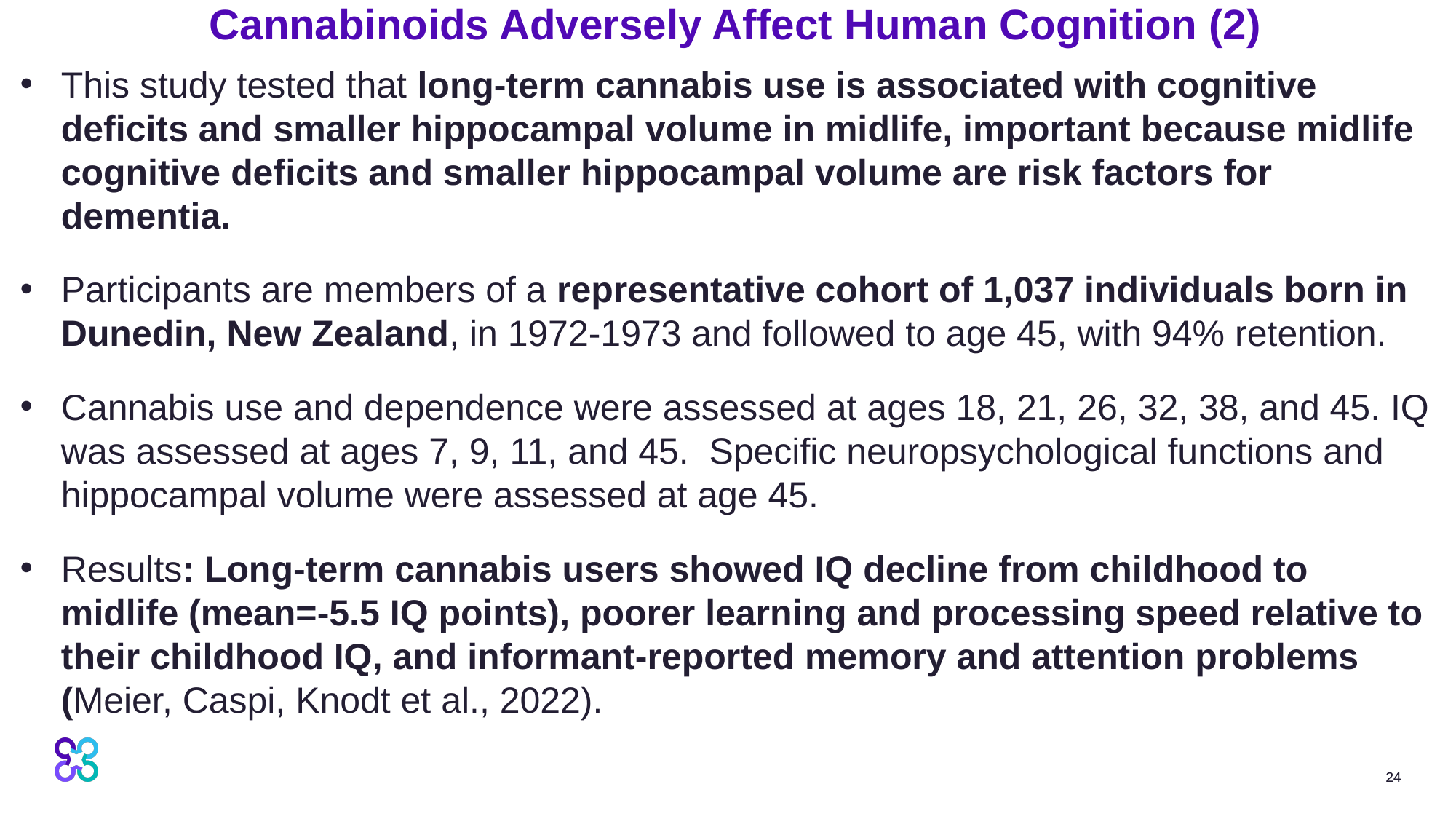

# Cannabinoids Adversely Affect Human Cognition (2)
This study tested that long-term cannabis use is associated with cognitive deficits and smaller hippocampal volume in midlife, important because midlife cognitive deficits and smaller hippocampal volume are risk factors for dementia.
Participants are members of a representative cohort of 1,037 individuals born in Dunedin, New Zealand, in 1972-1973 and followed to age 45, with 94% retention.
Cannabis use and dependence were assessed at ages 18, 21, 26, 32, 38, and 45. IQ was assessed at ages 7, 9, 11, and 45.  Specific neuropsychological functions and hippocampal volume were assessed at age 45.
Results: Long-term cannabis users showed IQ decline from childhood to midlife (mean=-5.5 IQ points), poorer learning and processing speed relative to their childhood IQ, and informant-reported memory and attention problems (Meier, Caspi, Knodt et al., 2022).

.